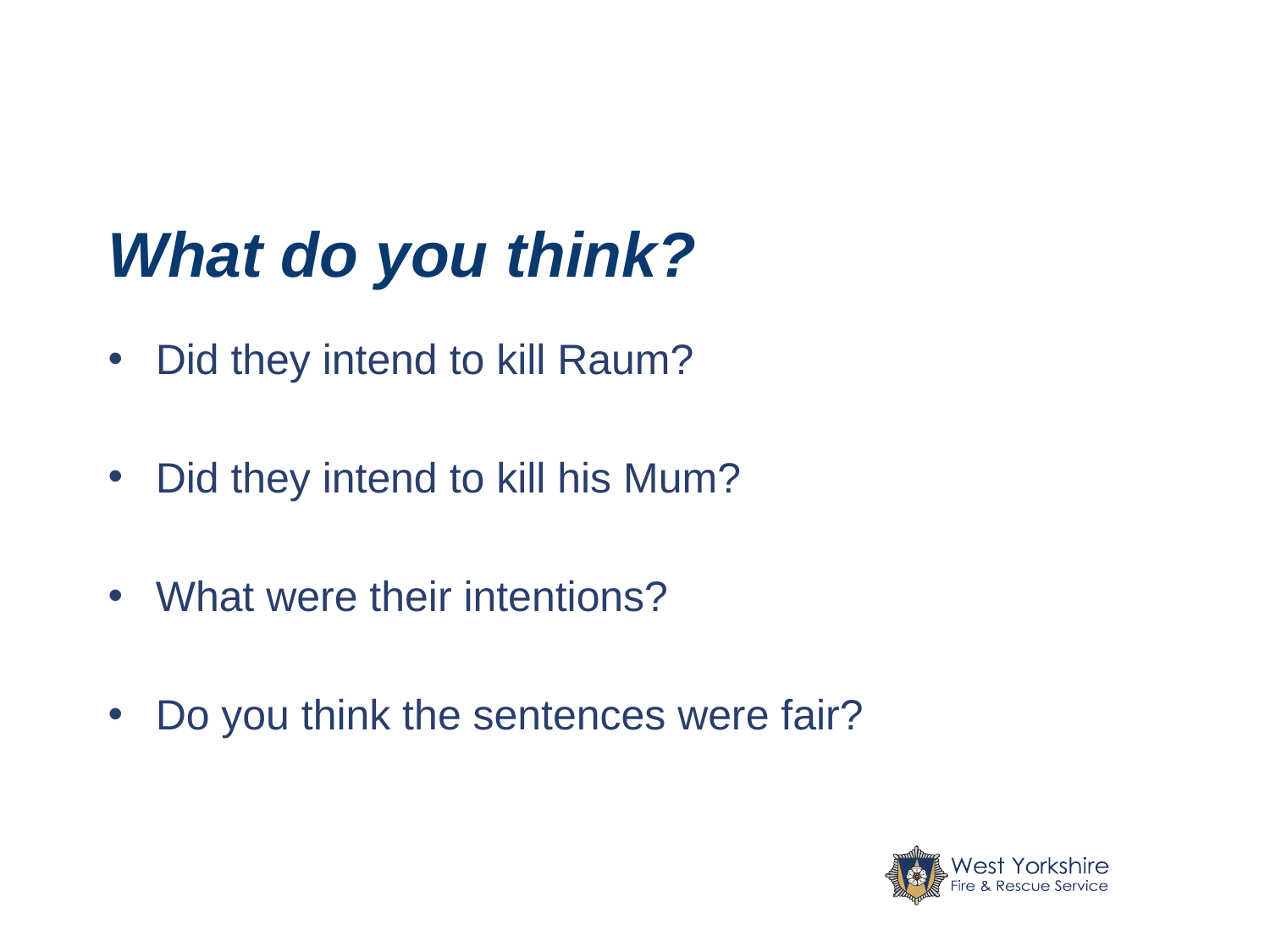

# What do you think?
Did they intend to kill Raum?

Did they intend to kill his Mum?

What were their intentions?

Do you think the sentences were fair?